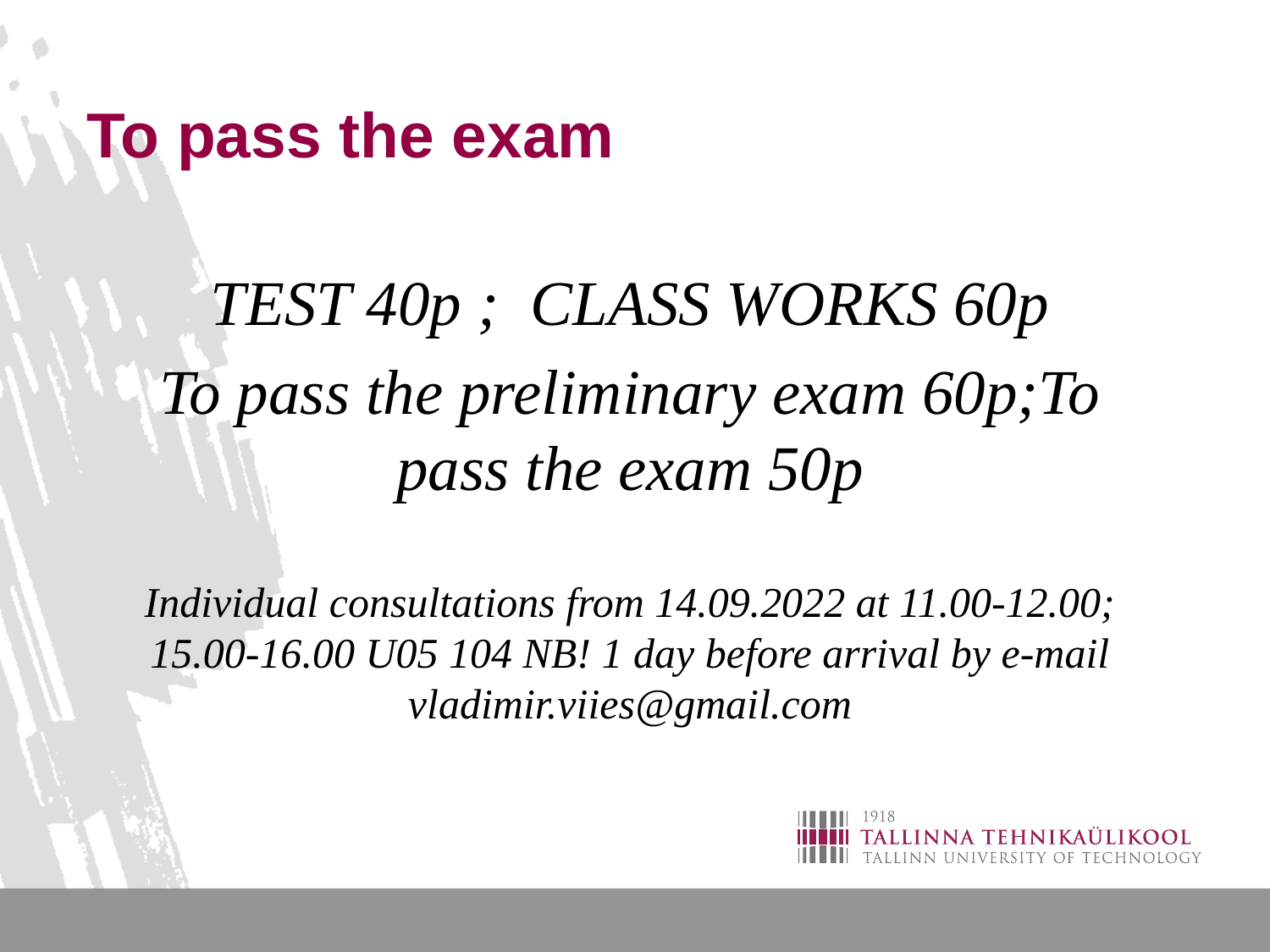

# To pass the exam
TEST 40p ;  CLASS WORKS 60p
To pass the preliminary exam 60p;To pass the exam 50p
Individual consultations from 14.09.2022 at 11.00-12.00; 15.00-16.00 U05 104 NB! 1 day before arrival by e-mail vladimir.viies@gmail.com